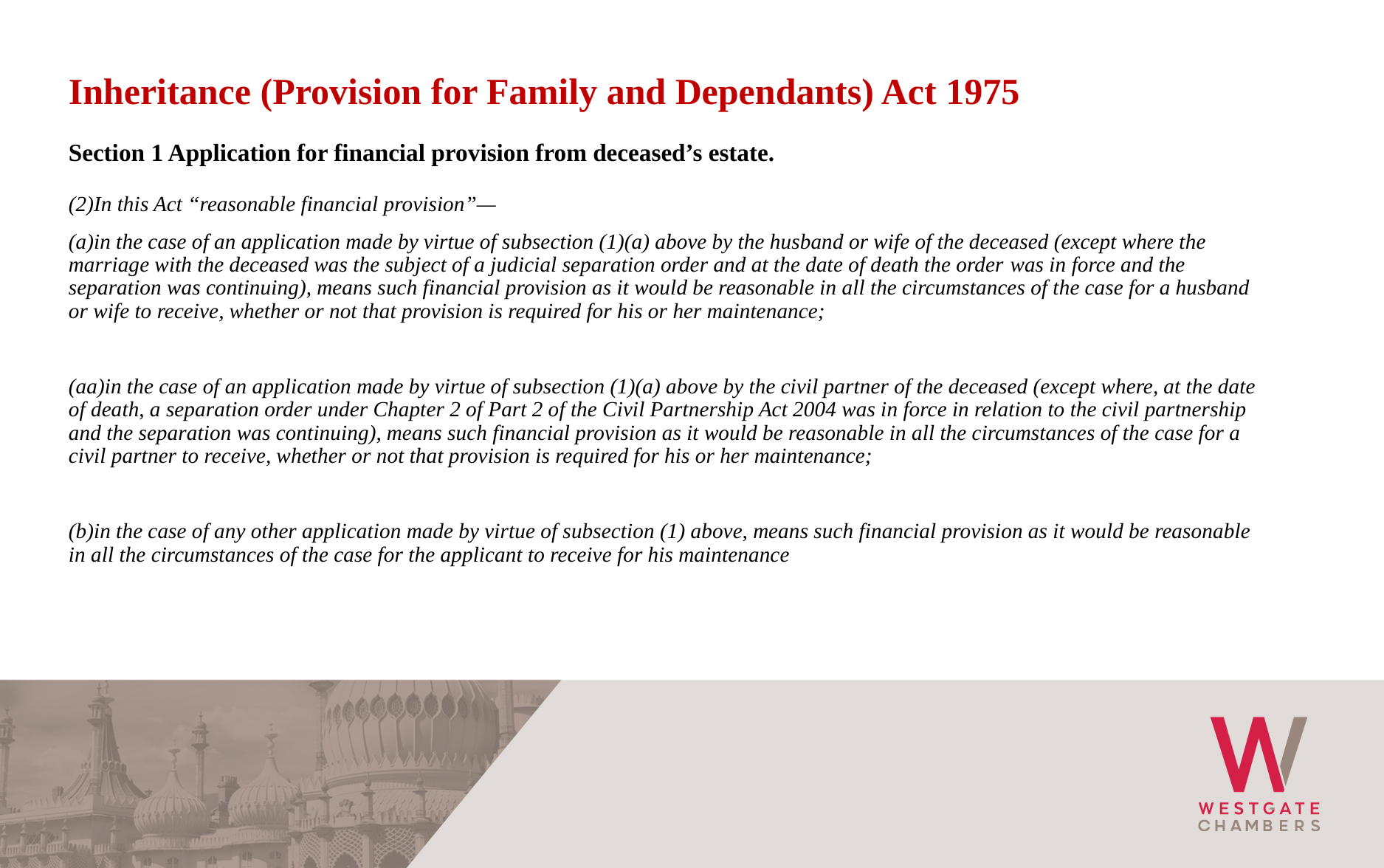

Inheritance (Provision for Family and Dependants) Act 1975

Section 1 Application for financial provision from deceased’s estate.
(2)In this Act “reasonable financial provision”—
(a)in the case of an application made by virtue of subsection (1)(a) above by the husband or wife of the deceased (except where the marriage with the deceased was the subject of a judicial separation order and at the date of death the order was in force and the separation was continuing), means such financial provision as it would be reasonable in all the circumstances of the case for a husband or wife to receive, whether or not that provision is required for his or her maintenance;

(aa)in the case of an application made by virtue of subsection (1)(a) above by the civil partner of the deceased (except where, at the date of death, a separation order under Chapter 2 of Part 2 of the Civil Partnership Act 2004 was in force in relation to the civil partnership and the separation was continuing), means such financial provision as it would be reasonable in all the circumstances of the case for a civil partner to receive, whether or not that provision is required for his or her maintenance;

(b)in the case of any other application made by virtue of subsection (1) above, means such financial provision as it would be reasonable in all the circumstances of the case for the applicant to receive for his maintenance